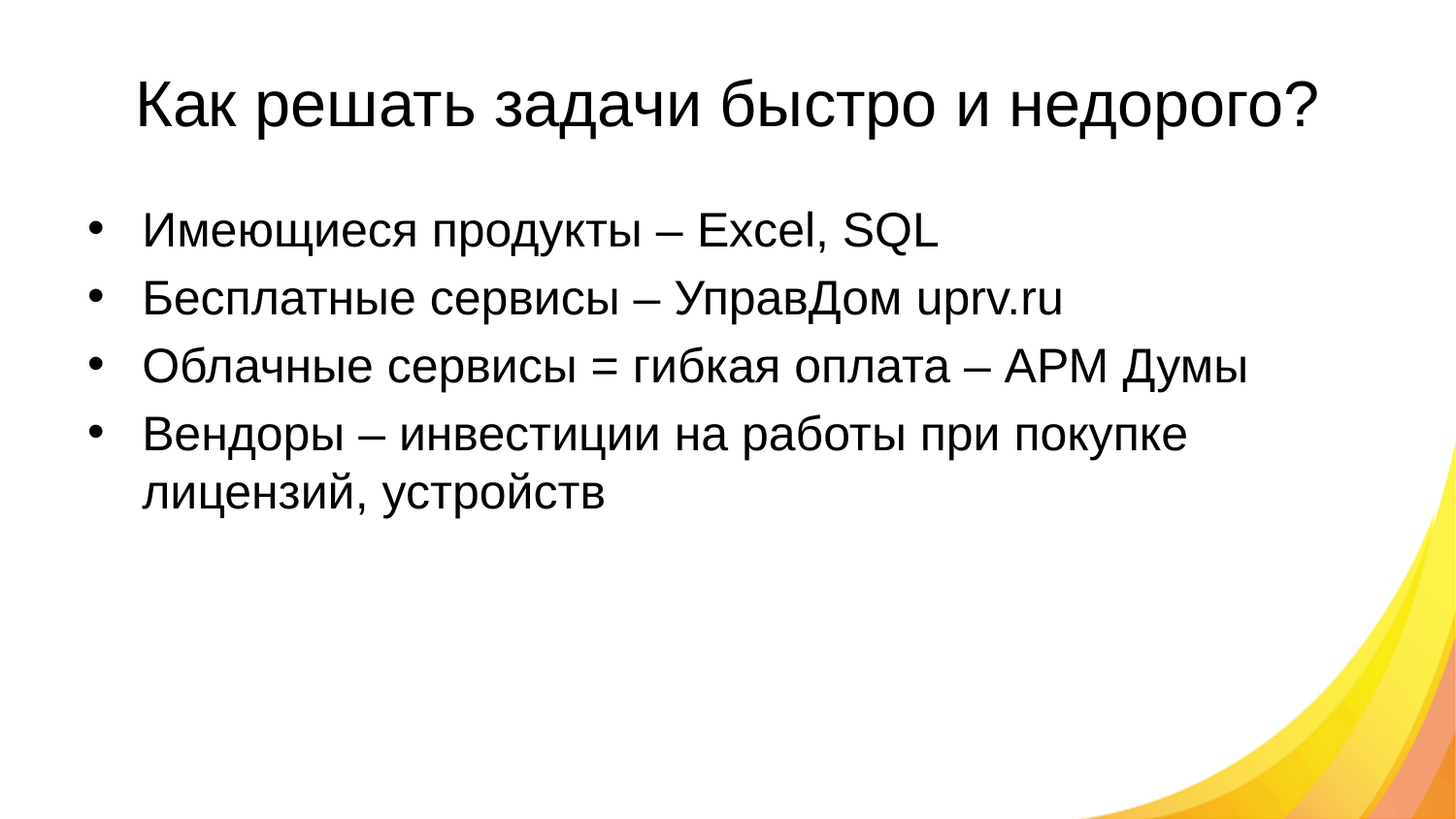

# Как решать задачи быстро и недорого?
Имеющиеся продукты – Excel, SQL
Бесплатные сервисы – УправДом uprv.ru
Облачные сервисы = гибкая оплата – АРМ Думы
Вендоры – инвестиции на работы при покупке лицензий, устройств